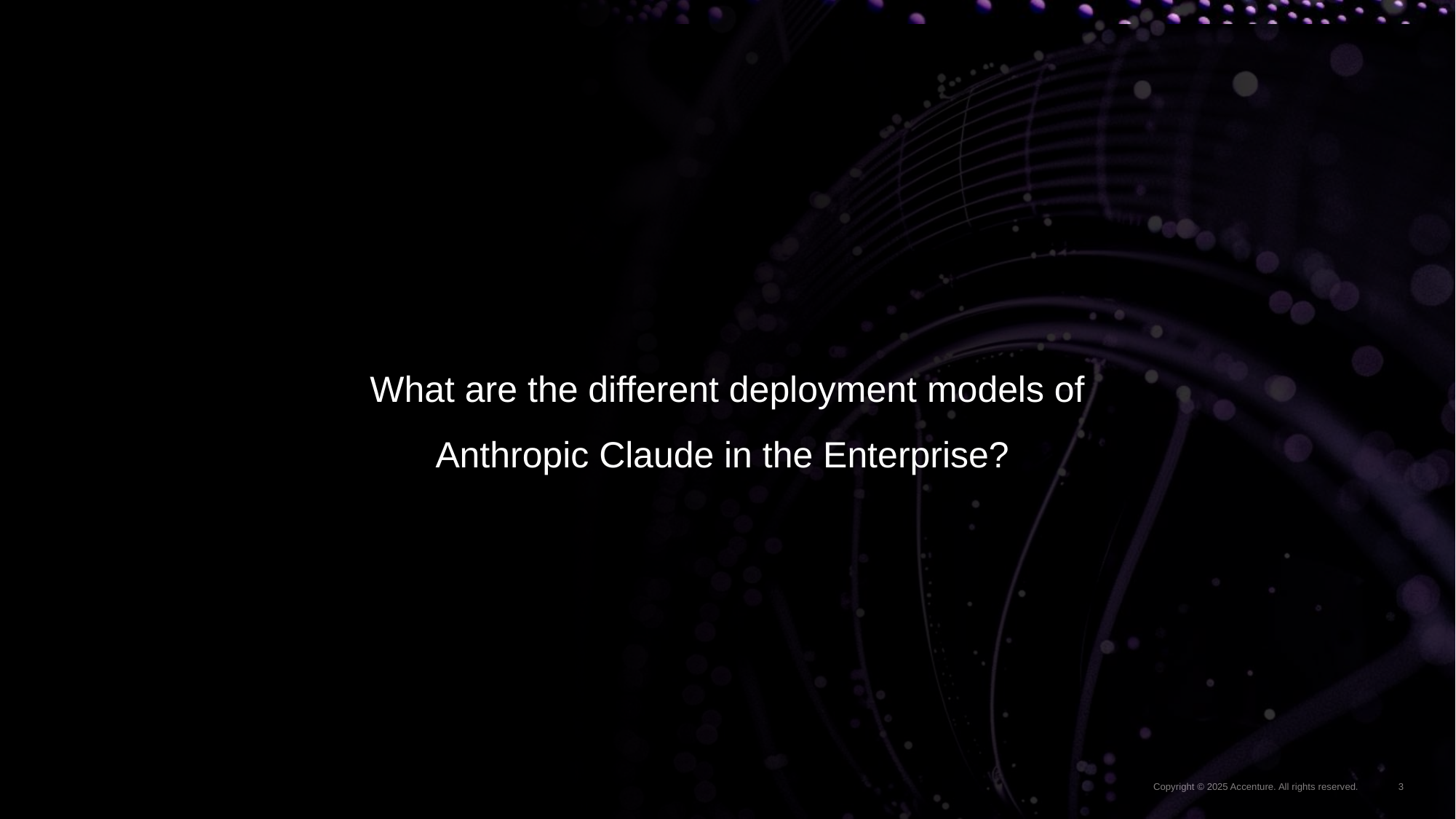

What are the different deployment models of Anthropic Claude in the Enterprise?